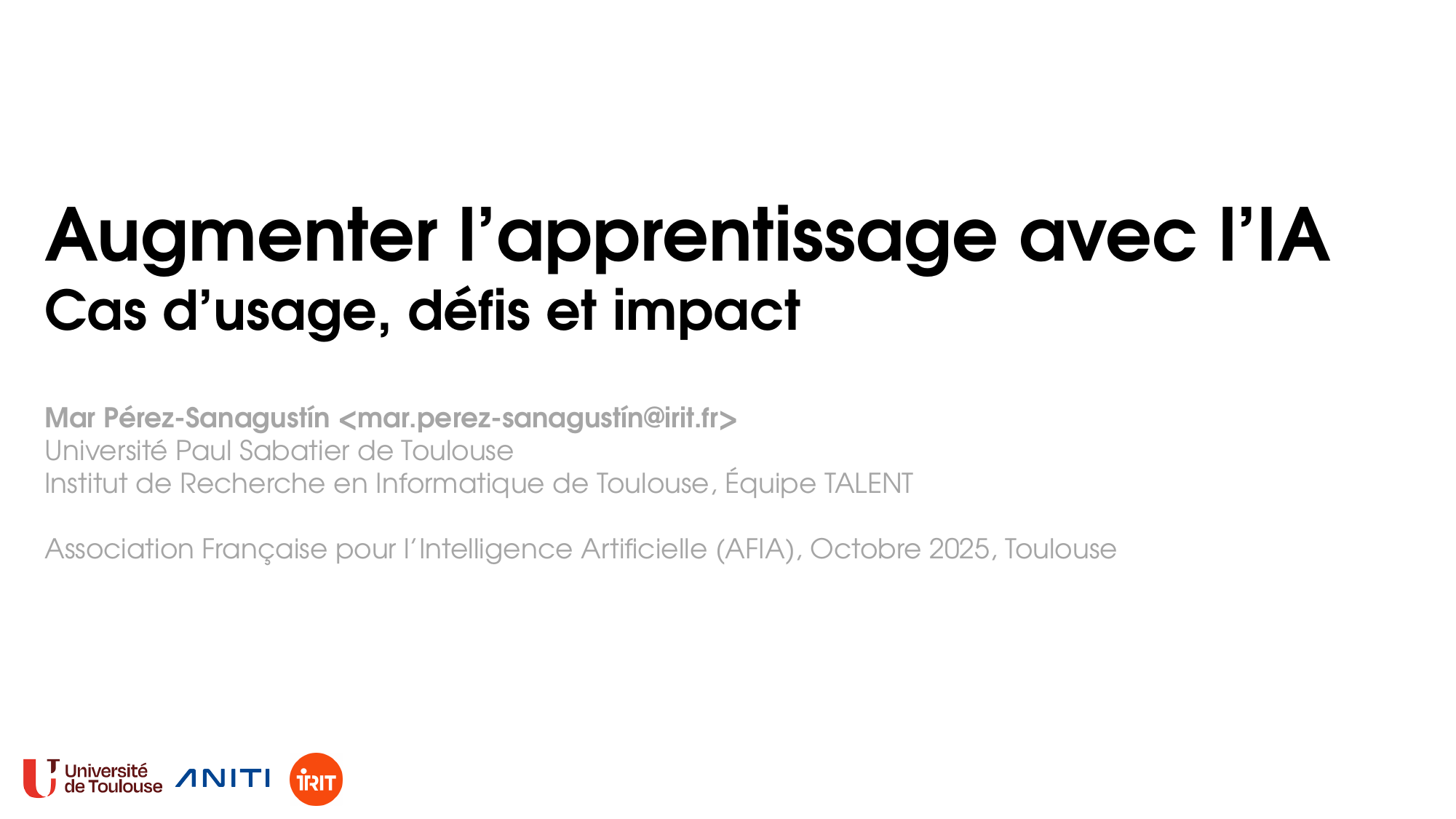

Augmenter l’apprentissage avec l’IA
Cas d’usage, défis et impact
Mar Pérez-Sanagustín <mar.perez-sanagustín@irit.fr>
Université Paul Sabatier de Toulouse
Institut de Recherche en Informatique de Toulouse, Équipe TALENT

Association Française pour l’Intelligence Artificielle (AFIA), Octobre 2025, Toulouse